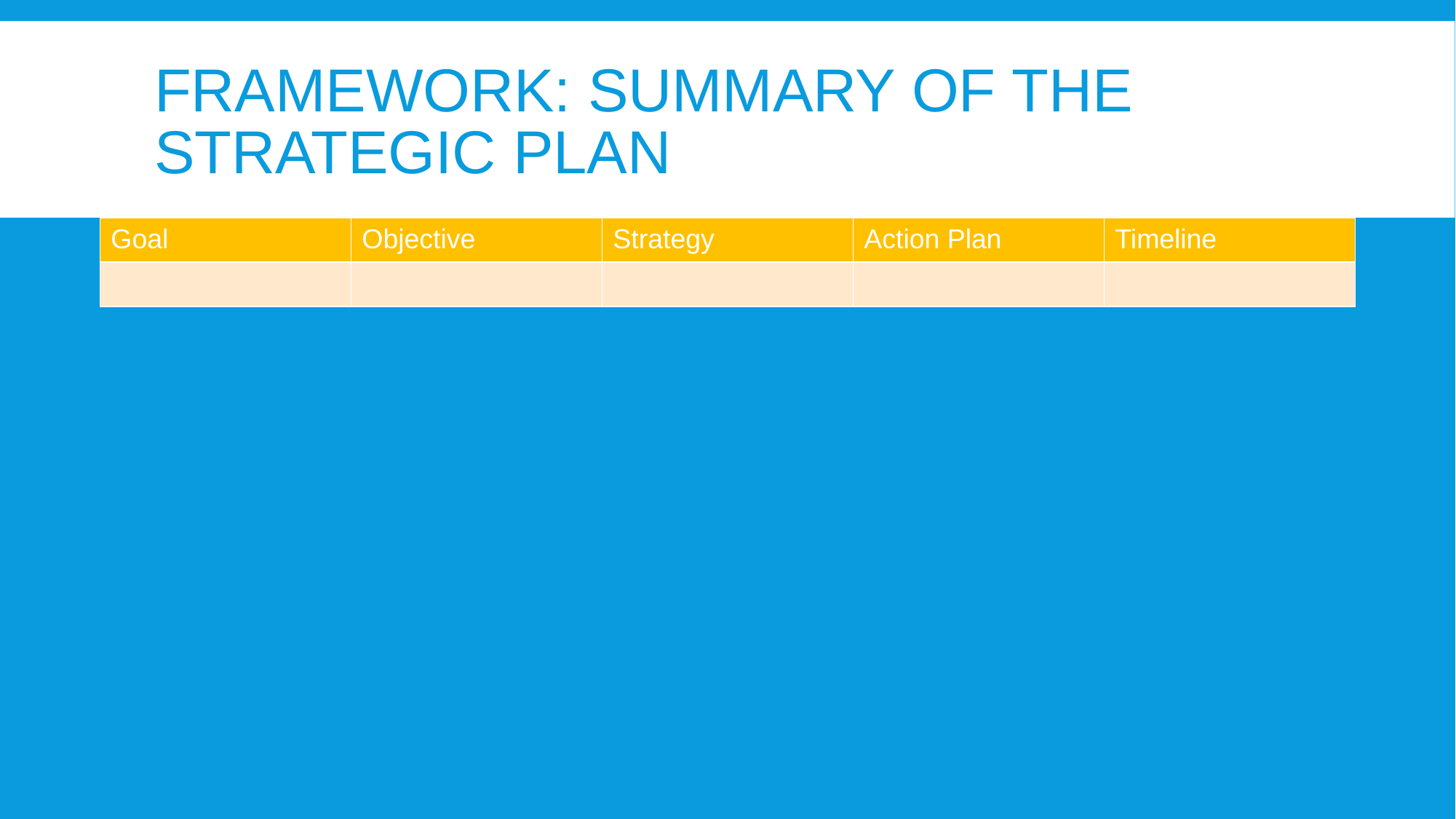

# Framework: Summary of the Strategic Plan
| Goal | Objective | Strategy | Action Plan | Timeline |
| --- | --- | --- | --- | --- |
|  |  |  |  |  |